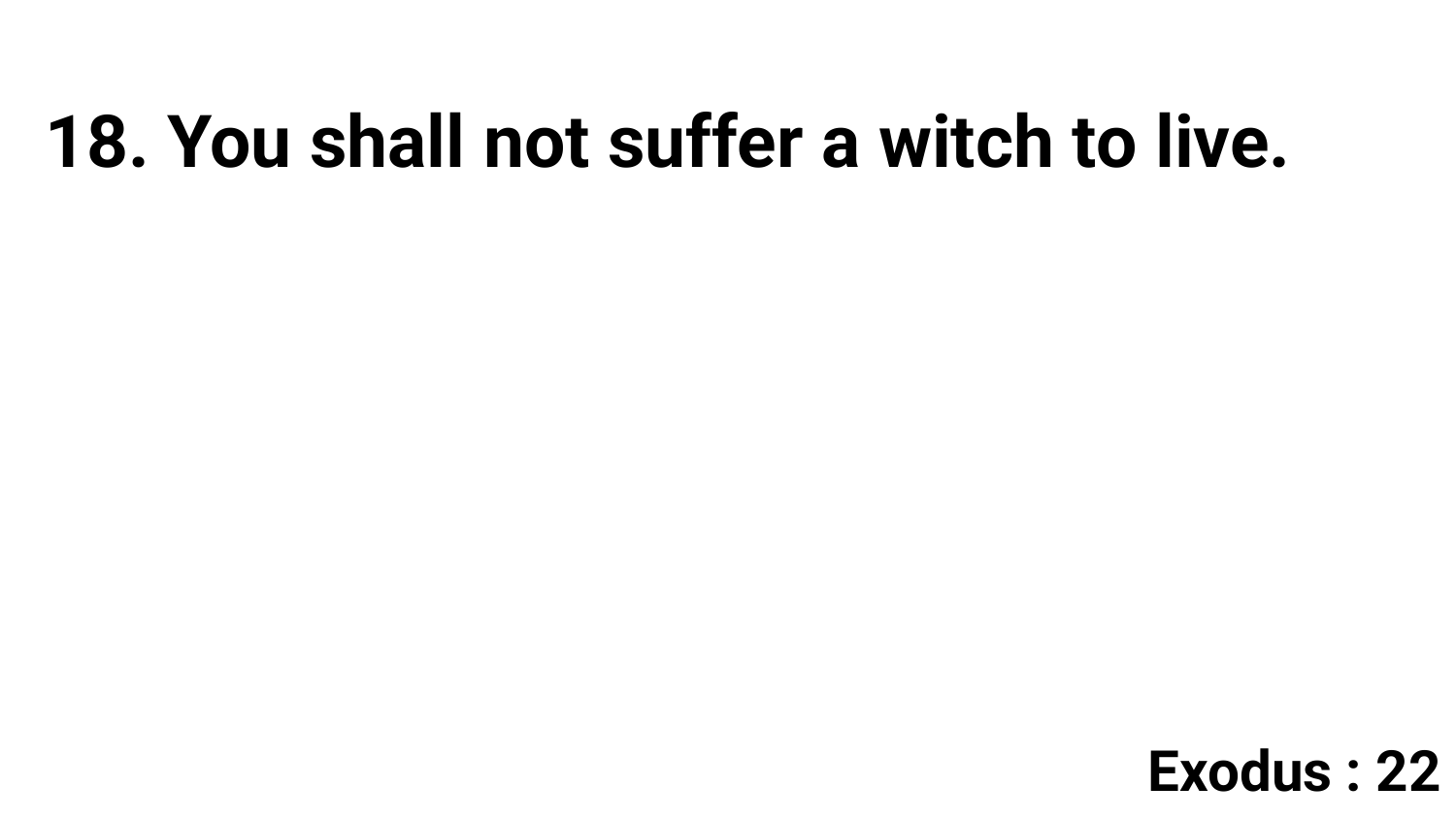

18. You shall not suffer a witch to live.
Exodus : 22